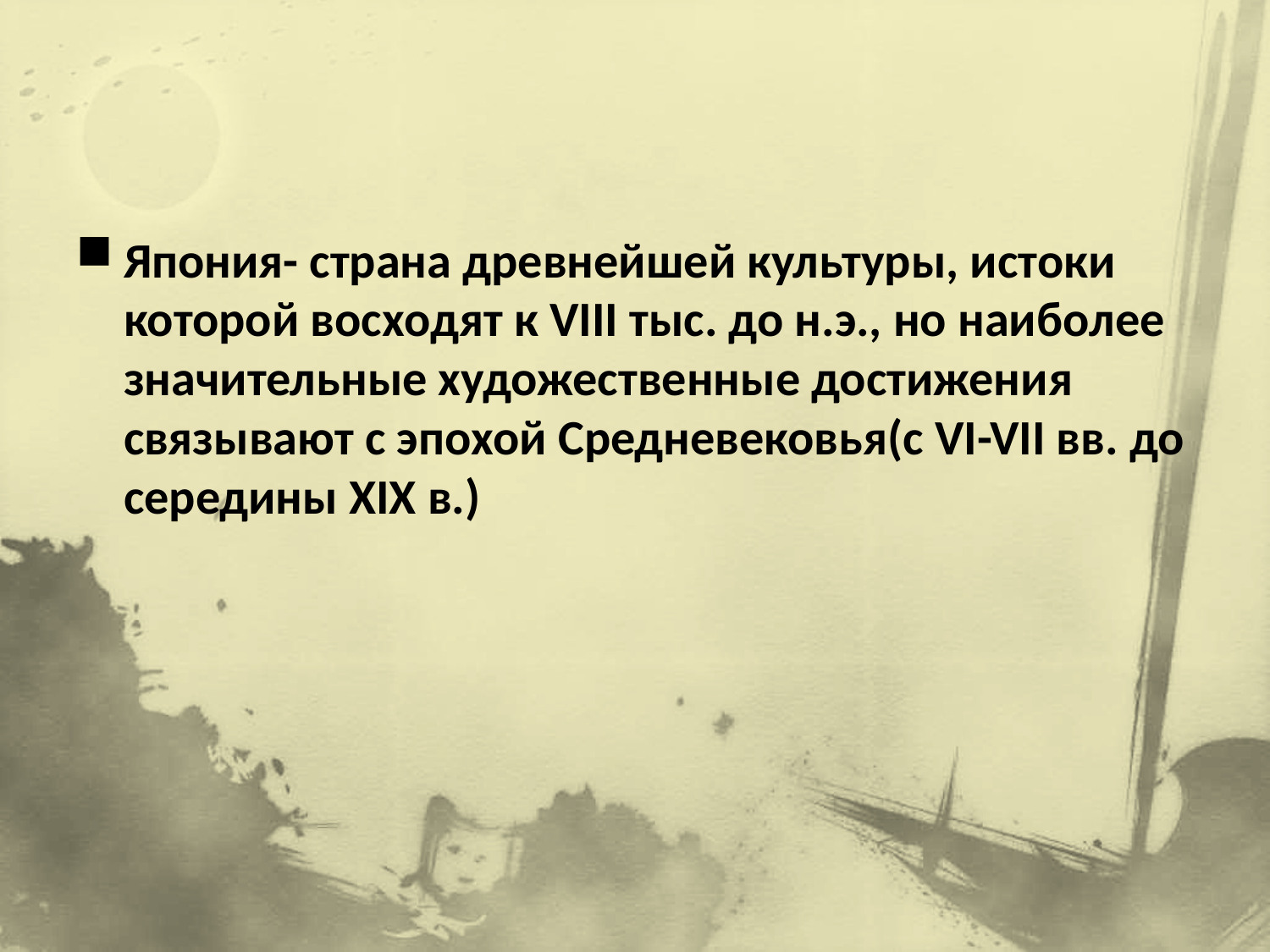

#
Япония- страна древнейшей культуры, истоки которой восходят к VIII тыс. до н.э., но наиболее значительные художественные достижения связывают с эпохой Средневековья(с VI-VII вв. до середины XIX в.)